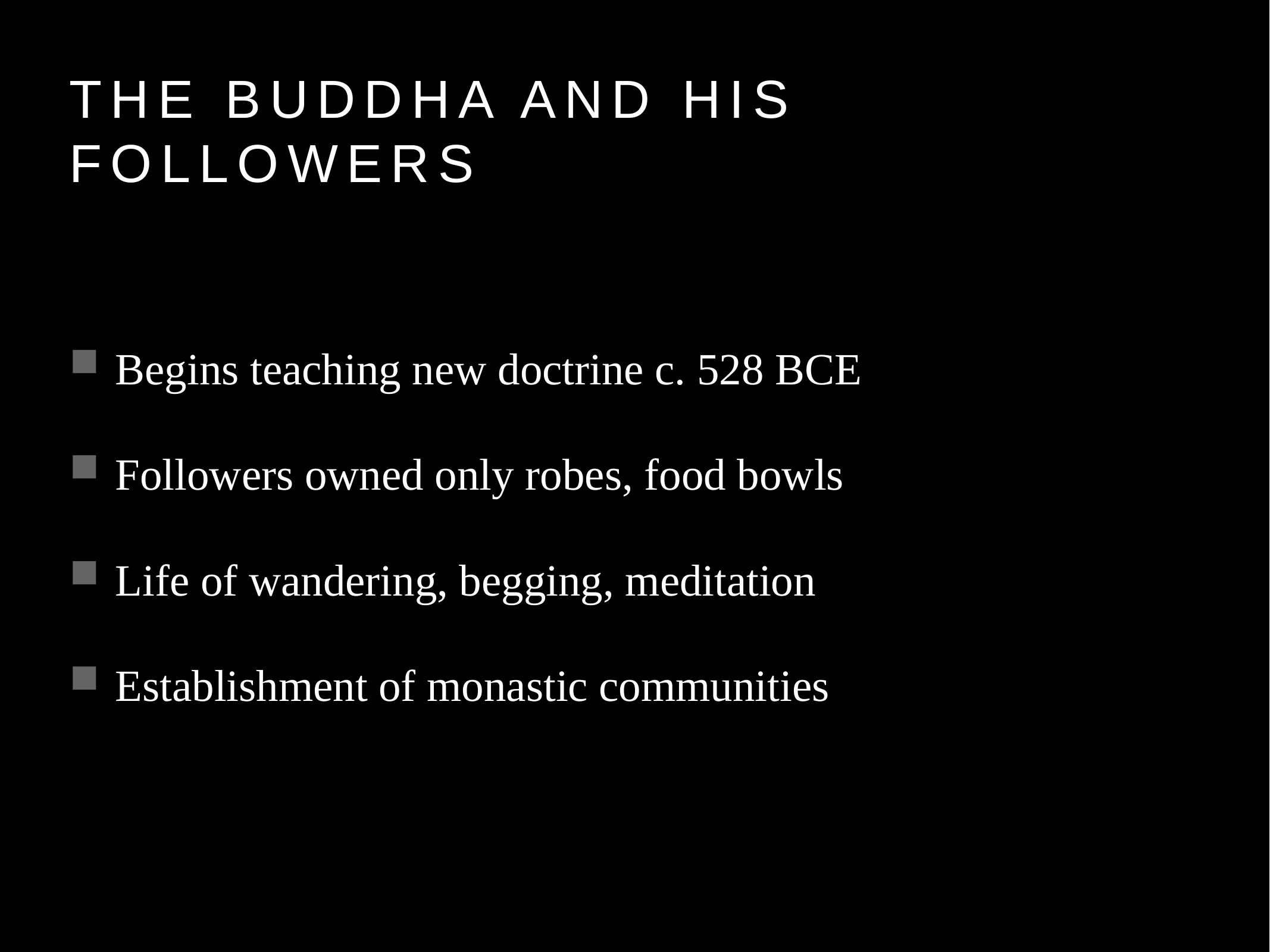

# The Buddha and his Followers
Begins teaching new doctrine c. 528 BCE
Followers owned only robes, food bowls
Life of wandering, begging, meditation
Establishment of monastic communities